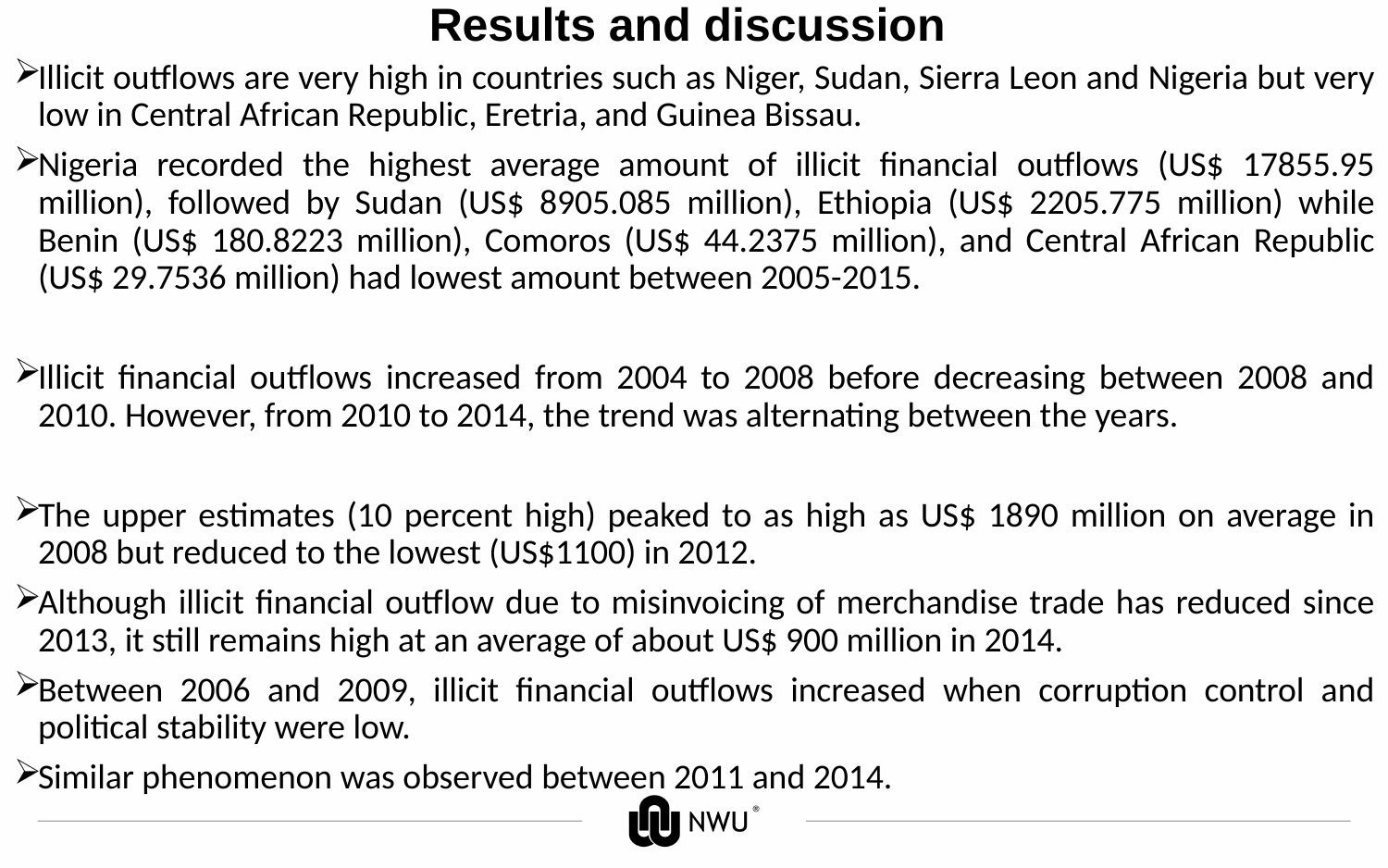

# Results and discussion
Illicit outflows are very high in countries such as Niger, Sudan, Sierra Leon and Nigeria but very low in Central African Republic, Eretria, and Guinea Bissau.
Nigeria recorded the highest average amount of illicit financial outflows (US$ 17855.95 million), followed by Sudan (US$ 8905.085 million), Ethiopia (US$ 2205.775 million) while Benin (US$ 180.8223 million), Comoros (US$ 44.2375 million), and Central African Republic (US$ 29.7536 million) had lowest amount between 2005-2015.

Illicit financial outflows increased from 2004 to 2008 before decreasing between 2008 and 2010. However, from 2010 to 2014, the trend was alternating between the years.

The upper estimates (10 percent high) peaked to as high as US$ 1890 million on average in 2008 but reduced to the lowest (US$1100) in 2012.
Although illicit financial outflow due to misinvoicing of merchandise trade has reduced since 2013, it still remains high at an average of about US$ 900 million in 2014.
Between 2006 and 2009, illicit financial outflows increased when corruption control and political stability were low.
Similar phenomenon was observed between 2011 and 2014.